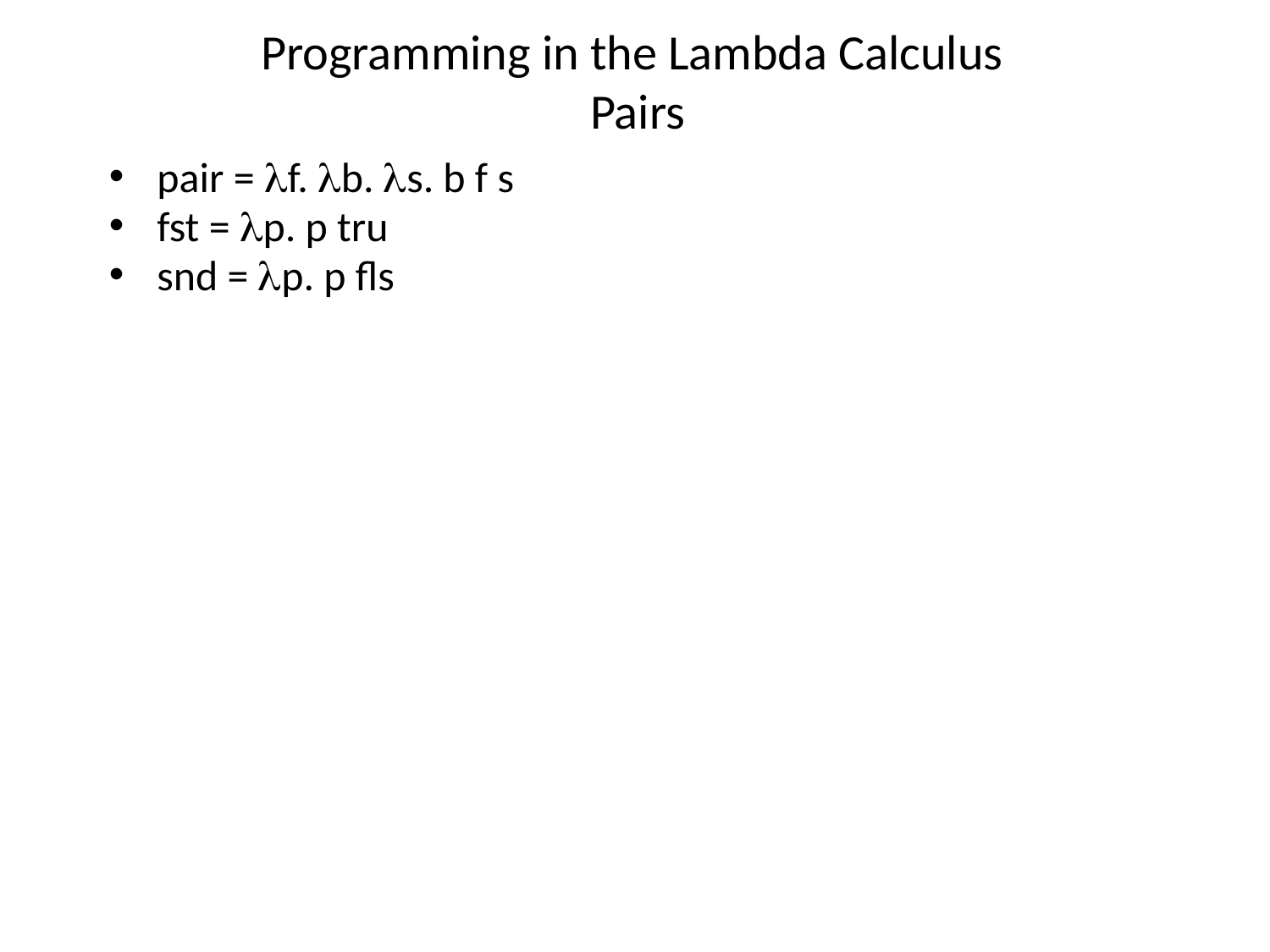

# Programming in the Lambda Calculus Pairs
pair = λf. λb. λs. b f s
fst = λp. p tru
snd = λp. p fls